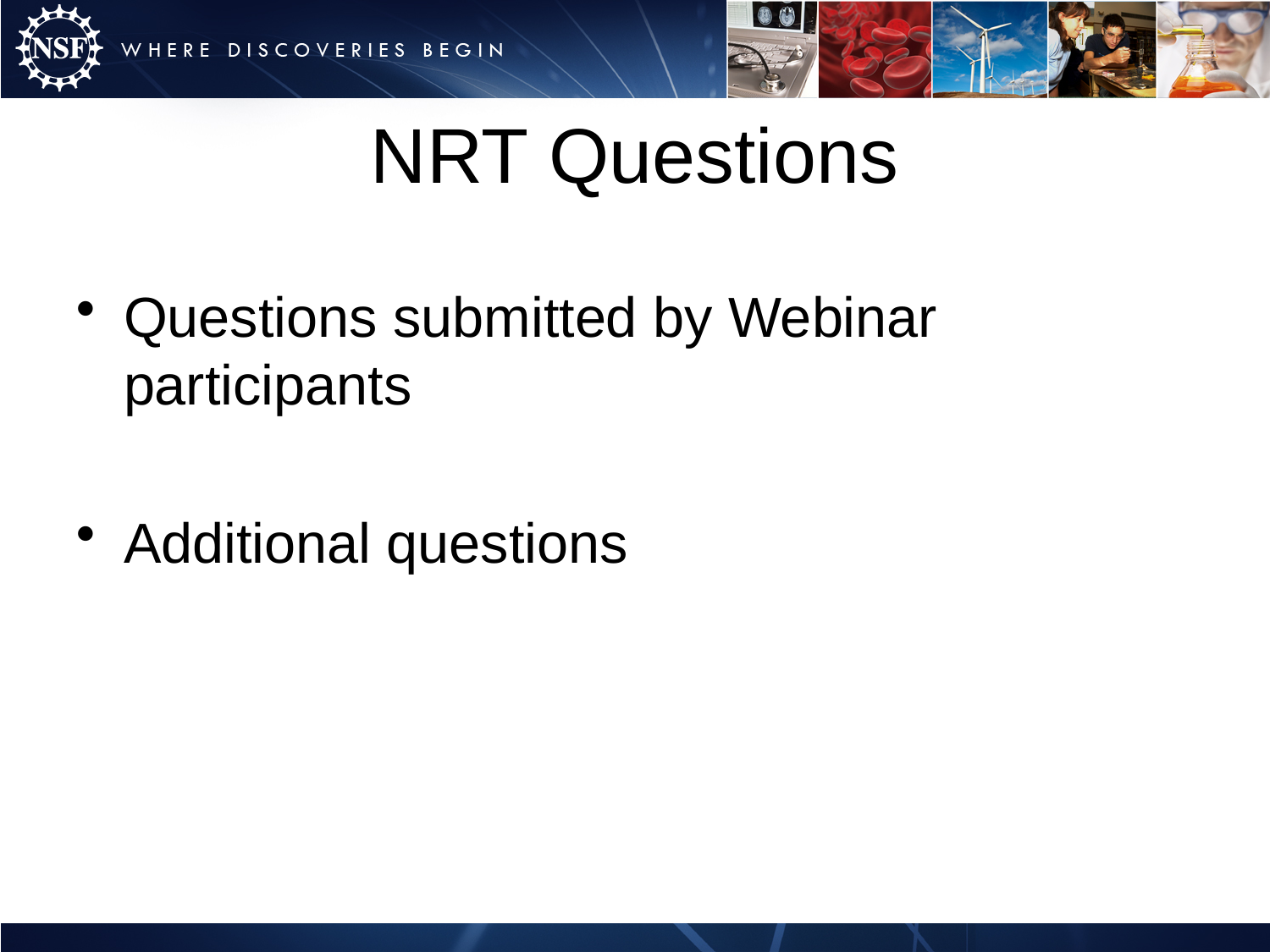

# NRT Questions
Questions submitted by Webinar participants

Additional questions